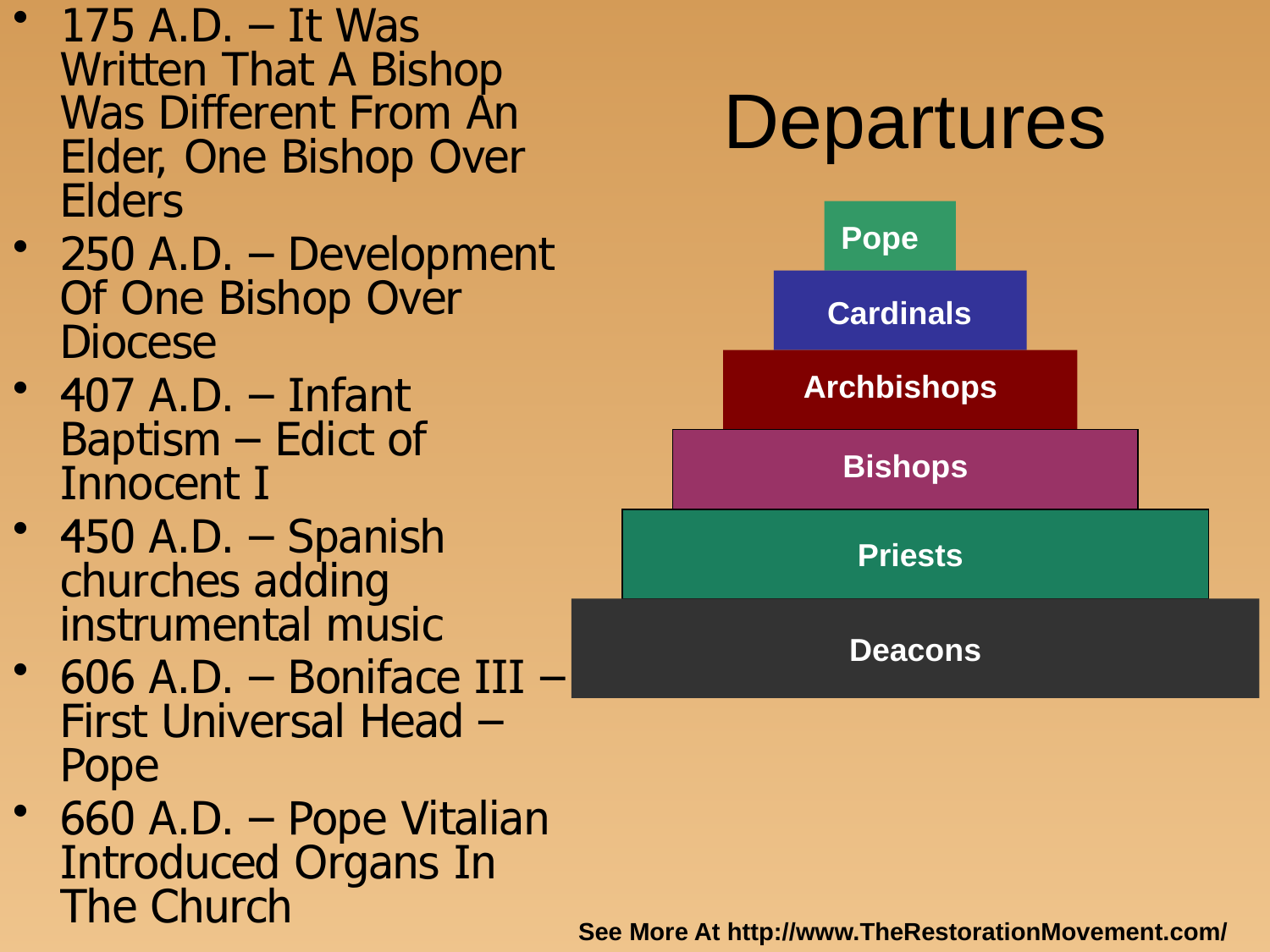

175 A.D. – It Was Written That A Bishop Was Different From An Elder, One Bishop Over Elders
250 A.D. – Development Of One Bishop Over Diocese
407 A.D. – Infant Baptism – Edict of Innocent I
450 A.D. – Spanish churches adding instrumental music
606 A.D. – Boniface III – First Universal Head – Pope
660 A.D. – Pope Vitalian Introduced Organs In The Church
# Departures

Pope

Cardinals

Archbishops

Bishops

Priests
Deacons
See More At http://www.TheRestorationMovement.com/